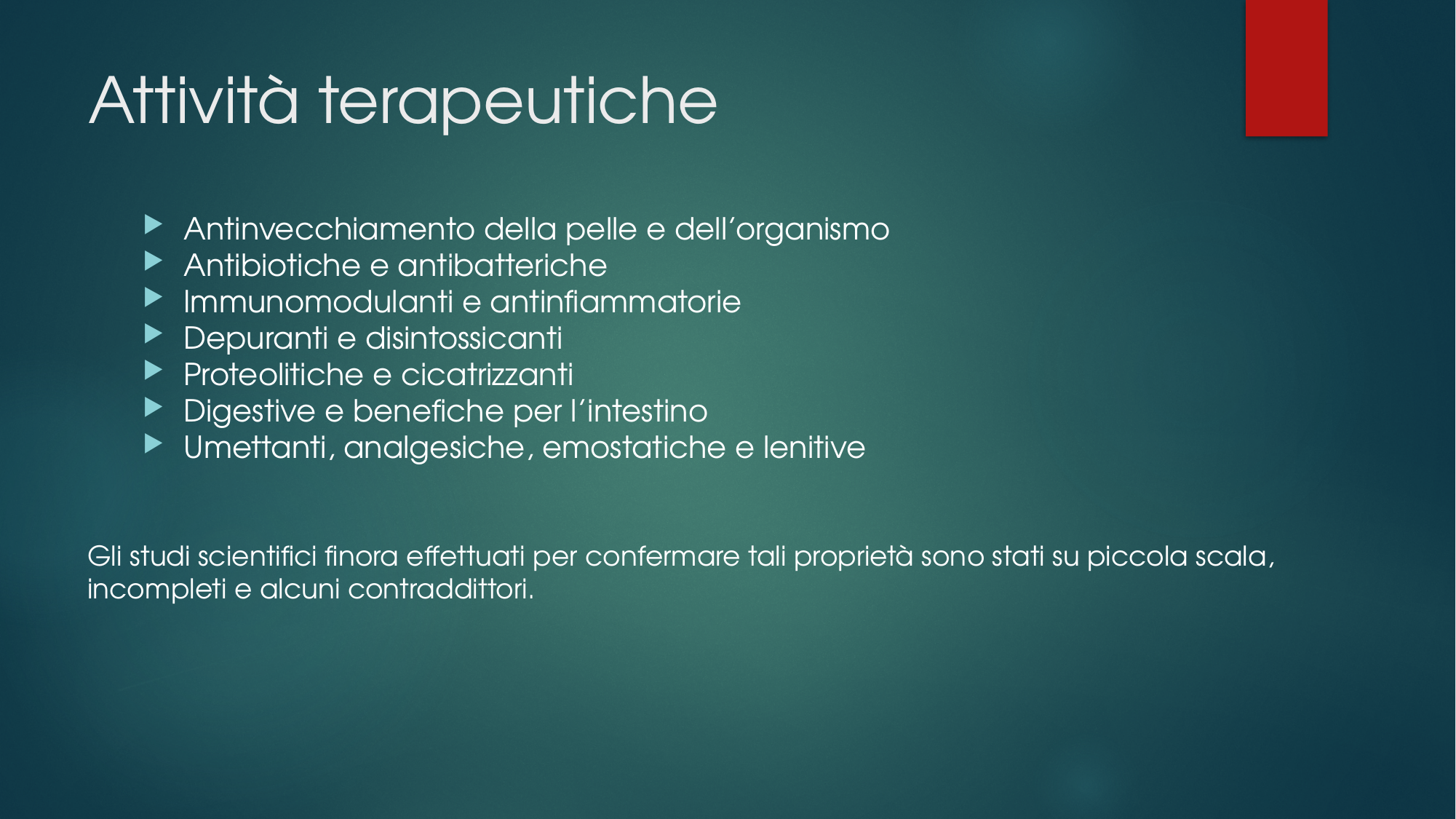

# Attività terapeutiche
Antinvecchiamento della pelle e dell’organismo
Antibiotiche e antibatteriche
Immunomodulanti e antinfiammatorie
Depuranti e disintossicanti
Proteolitiche e cicatrizzanti
Digestive e benefiche per l’intestino
Umettanti, analgesiche, emostatiche e lenitive
Gli studi scientifici finora effettuati per confermare tali proprietà sono stati su piccola scala, incompleti e alcuni contraddittori.